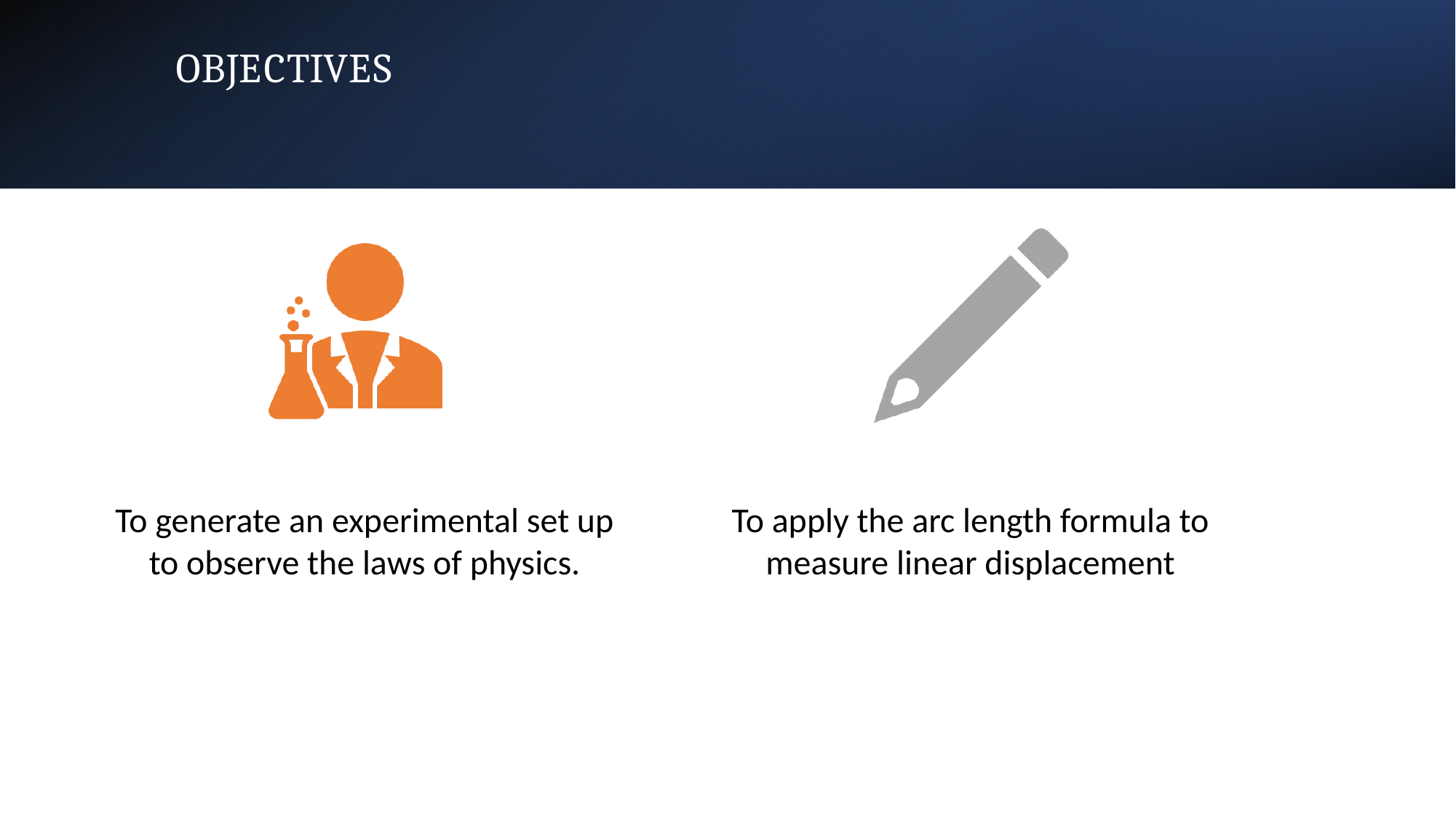

# Objectives
To generate an experimental set up to observe the laws of physics.
To apply the arc length formula to measure linear displacement
PHY 204
36